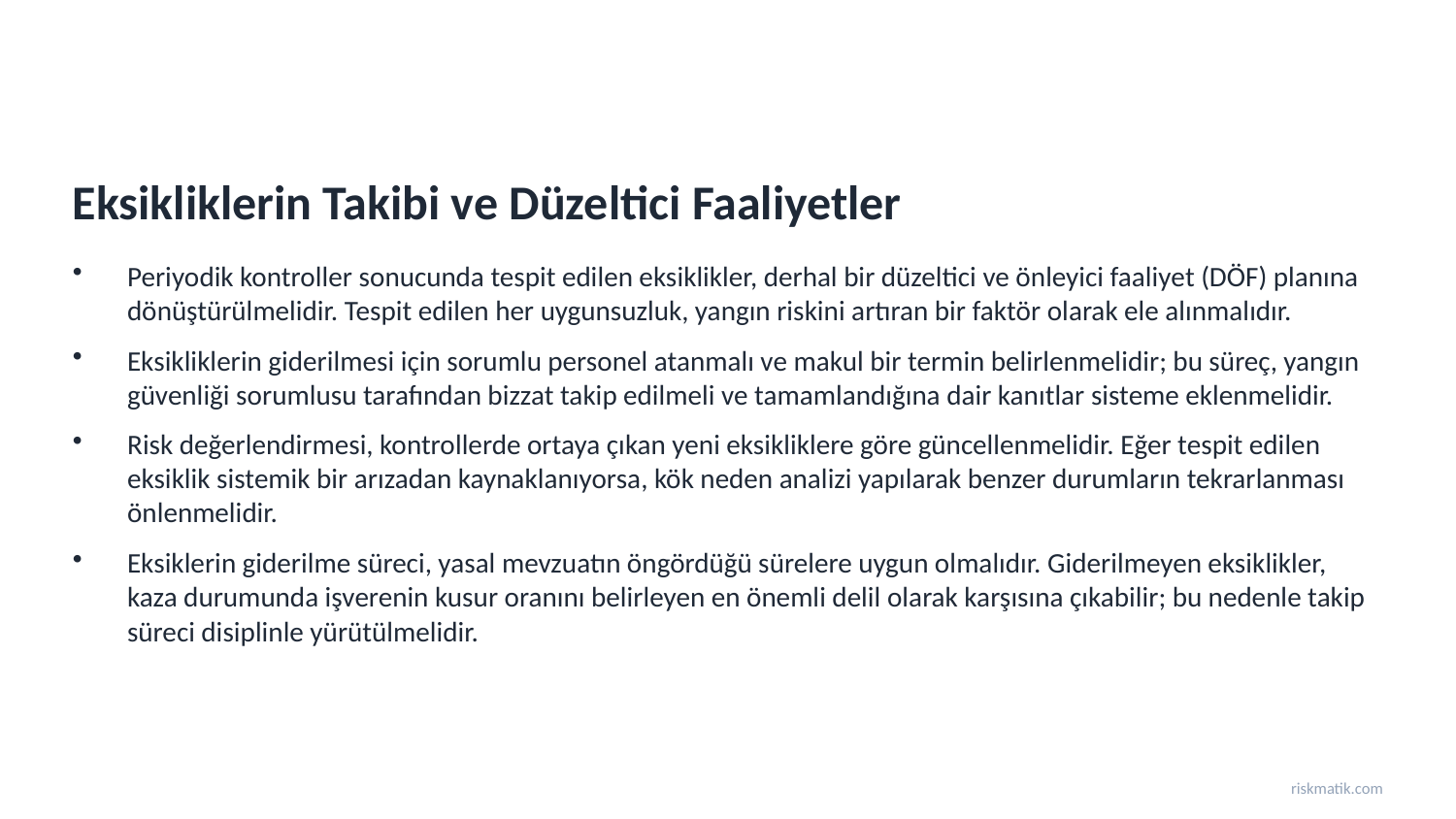

Eksikliklerin Takibi ve Düzeltici Faaliyetler
Periyodik kontroller sonucunda tespit edilen eksiklikler, derhal bir düzeltici ve önleyici faaliyet (DÖF) planına dönüştürülmelidir. Tespit edilen her uygunsuzluk, yangın riskini artıran bir faktör olarak ele alınmalıdır.
Eksikliklerin giderilmesi için sorumlu personel atanmalı ve makul bir termin belirlenmelidir; bu süreç, yangın güvenliği sorumlusu tarafından bizzat takip edilmeli ve tamamlandığına dair kanıtlar sisteme eklenmelidir.
Risk değerlendirmesi, kontrollerde ortaya çıkan yeni eksikliklere göre güncellenmelidir. Eğer tespit edilen eksiklik sistemik bir arızadan kaynaklanıyorsa, kök neden analizi yapılarak benzer durumların tekrarlanması önlenmelidir.
Eksiklerin giderilme süreci, yasal mevzuatın öngördüğü sürelere uygun olmalıdır. Giderilmeyen eksiklikler, kaza durumunda işverenin kusur oranını belirleyen en önemli delil olarak karşısına çıkabilir; bu nedenle takip süreci disiplinle yürütülmelidir.
riskmatik.com